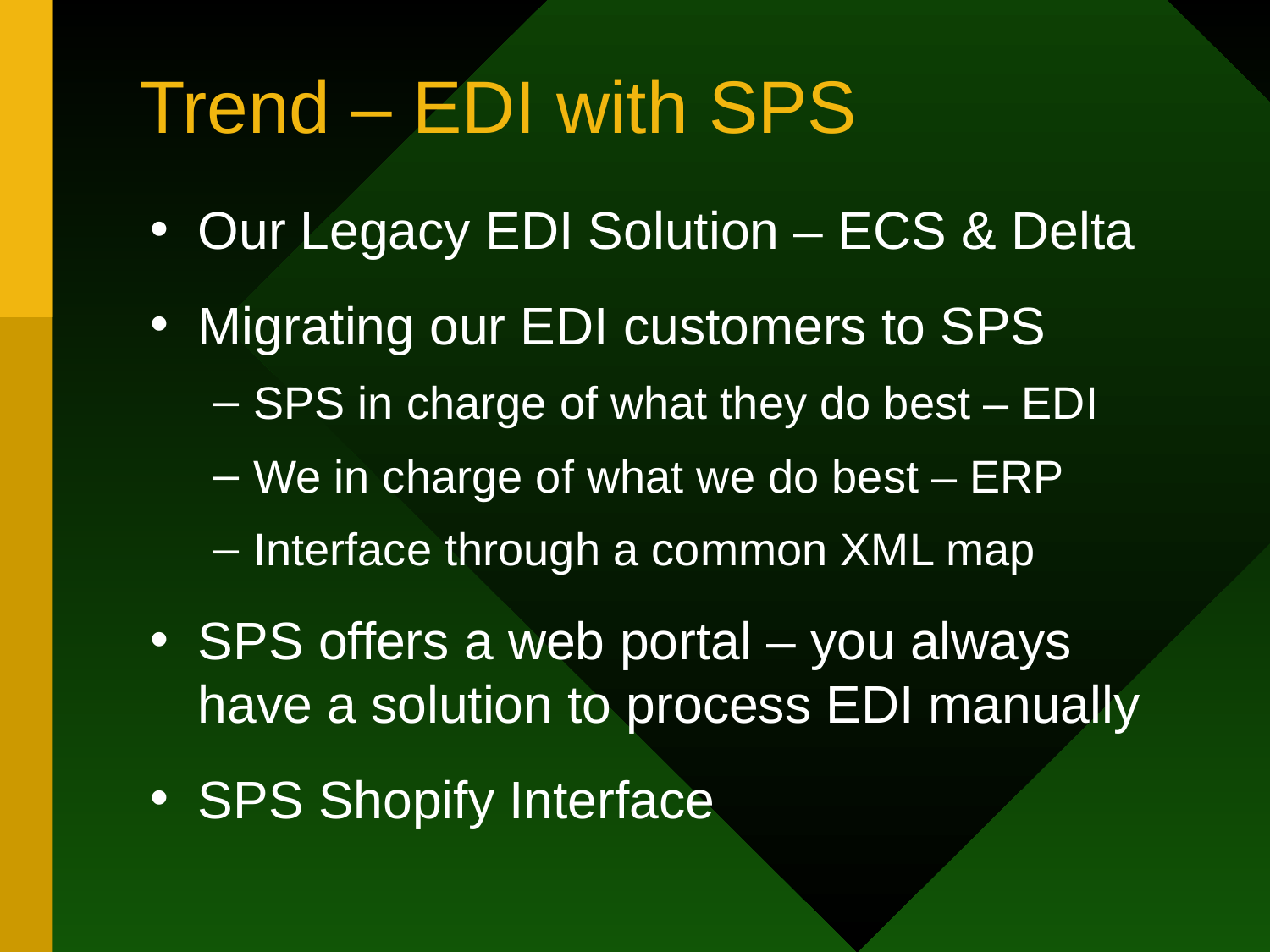

# Trend – EDI with SPS
Our Legacy EDI Solution – ECS & Delta
Migrating our EDI customers to SPS
SPS in charge of what they do best – EDI
We in charge of what we do best – ERP
Interface through a common XML map
SPS offers a web portal – you always have a solution to process EDI manually
SPS Shopify Interface